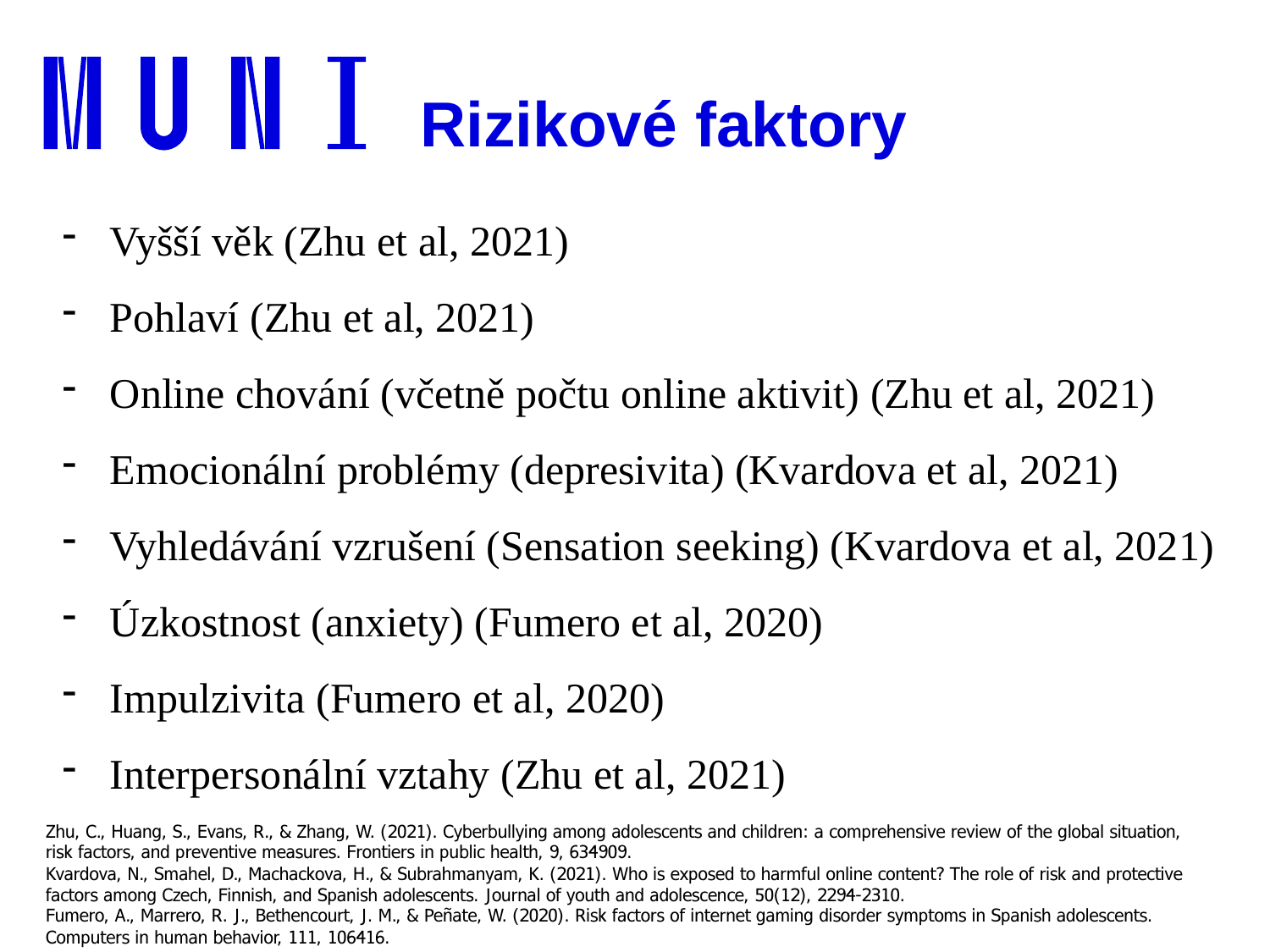

# Rizikové faktory
Vyšší věk (Zhu et al, 2021)
Pohlaví (Zhu et al, 2021)
Online chování (včetně počtu online aktivit) (Zhu et al, 2021)
Emocionální problémy (depresivita) (Kvardova et al, 2021)
Vyhledávání vzrušení (Sensation seeking) (Kvardova et al, 2021)
Úzkostnost (anxiety) (Fumero et al, 2020)
Impulzivita (Fumero et al, 2020)
Interpersonální vztahy (Zhu et al, 2021)

Zhu, C., Huang, S., Evans, R., & Zhang, W. (2021). Cyberbullying among adolescents and children: a comprehensive review of the global situation, risk factors, and preventive measures. Frontiers in public health, 9, 634909.
Kvardova, N., Smahel, D., Machackova, H., & Subrahmanyam, K. (2021). Who is exposed to harmful online content? The role of risk and protective factors among Czech, Finnish, and Spanish adolescents. Journal of youth and adolescence, 50(12), 2294-2310.
Fumero, A., Marrero, R. J., Bethencourt, J. M., & Peñate, W. (2020). Risk factors of internet gaming disorder symptoms in Spanish adolescents. Computers in human behavior, 111, 106416.